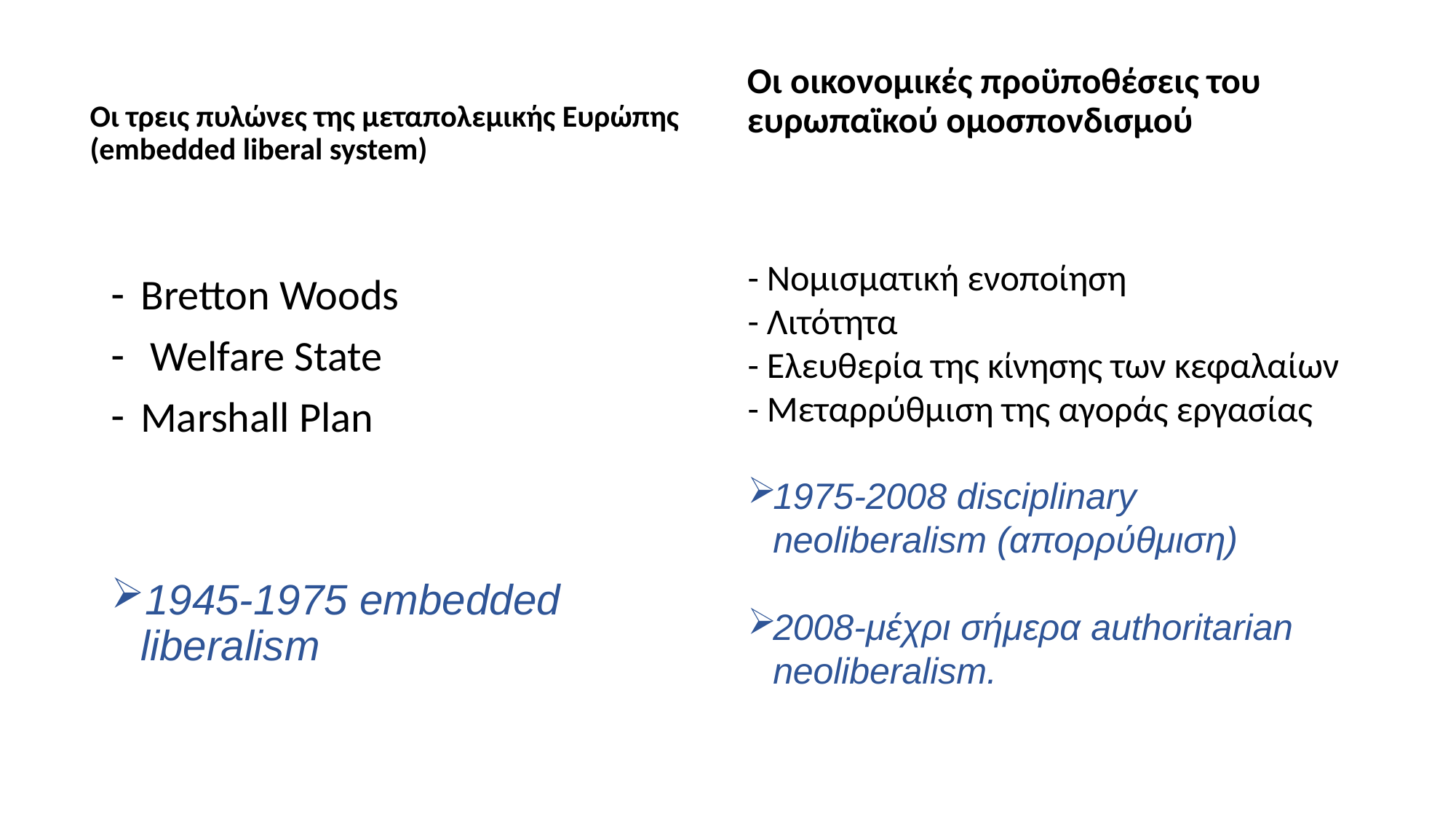

#
Οι οικονομικές προϋποθέσεις του ευρωπαϊκού ομοσπονδισμού
Οι τρεις πυλώνες της μεταπολεμικής Ευρώπης
(embedded liberal system)

Bretton Woods
 Welfare State
Marshall Plan

1945-1975 embedded liberalism

- Νομισματική ενοποίηση
- Λιτότητα
- Ελευθερία της κίνησης των κεφαλαίων
- Μεταρρύθμιση της αγοράς εργασίας

1975-2008 disciplinary neoliberalism (απορρύθμιση)

2008-μέχρι σήμερα authoritarian neoliberalism.